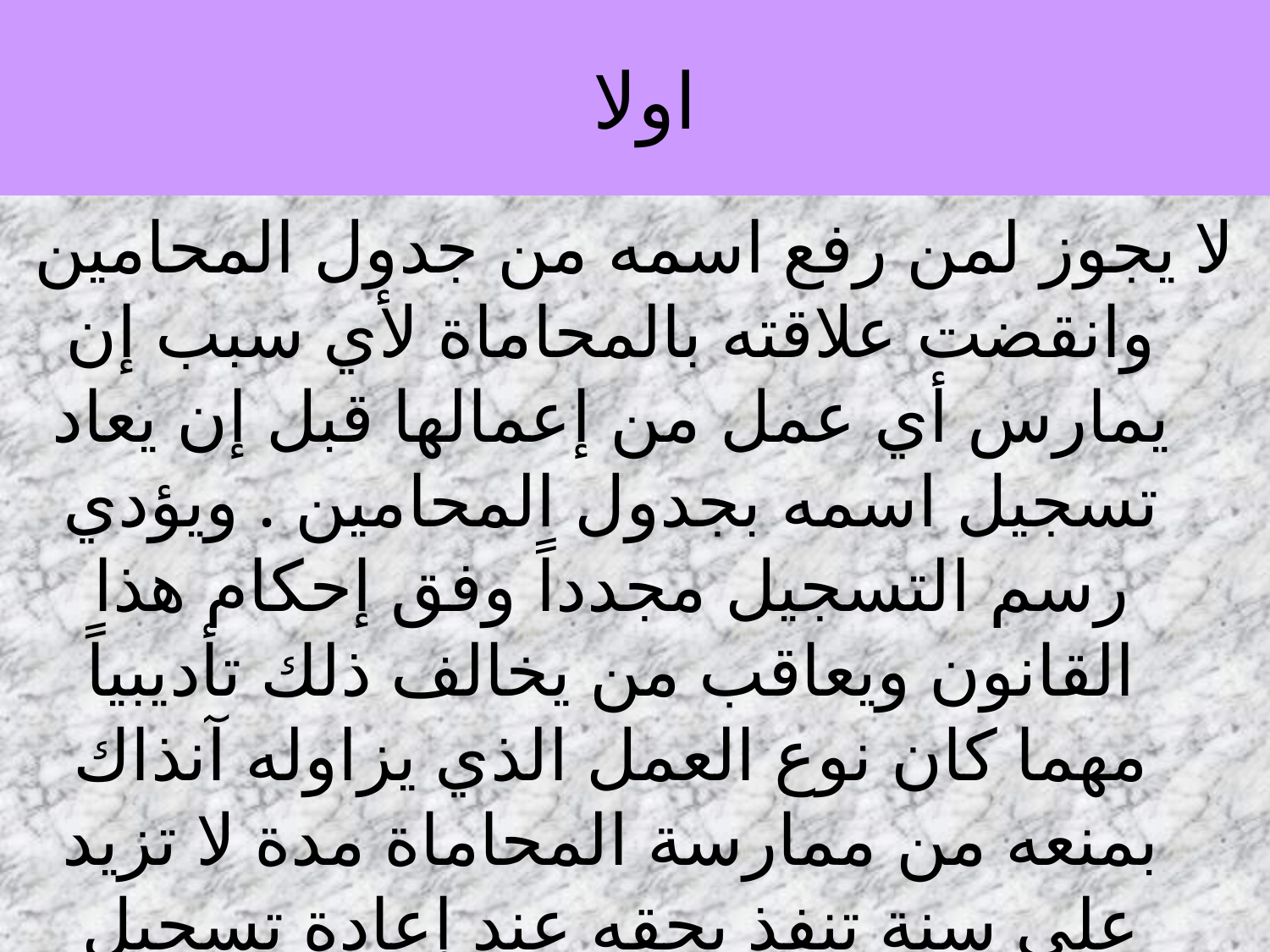

# اولا
لا يجوز لمن رفع اسمه من جدول المحامين وانقضت علاقته بالمحاماة لأي سبب إن يمارس أي عمل من إعمالها قبل إن يعاد تسجيل اسمه بجدول المحامين . ويؤدي رسم التسجيل مجدداً وفق إحكام هذا القانون ويعاقب من يخالف ذلك تأديبياً مهما كان نوع العمل الذي يزاوله آنذاك بمنعه من ممارسة المحاماة مدة لا تزيد على سنة تنفذ بحقه عند إعادة تسجيل اسمه في الجدول مجدداً .